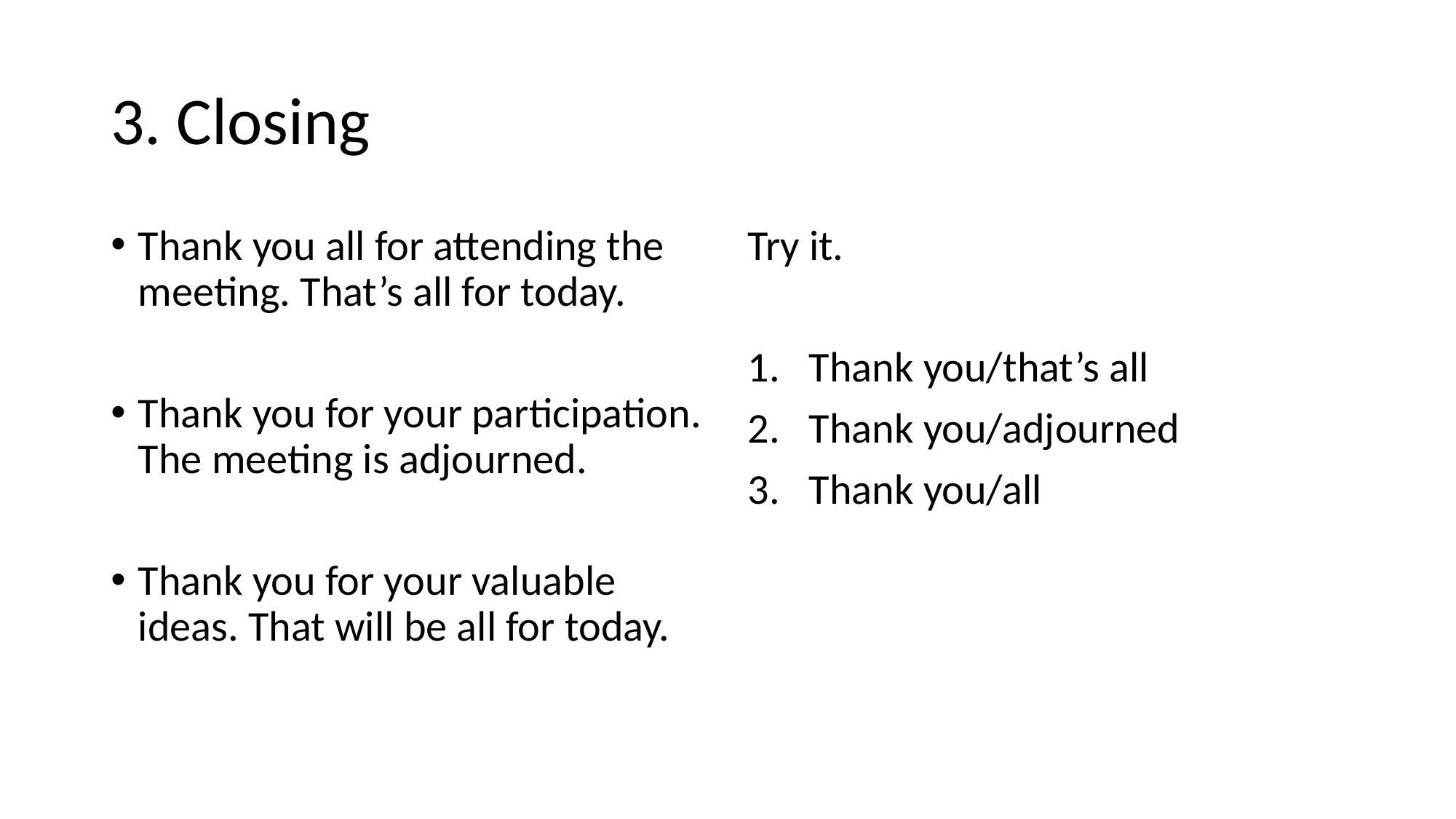

# 3. Closing
Thank you all for attending the meeting. That’s all for today.

Thank you for your participation. The meeting is adjourned.

Thank you for your valuable ideas. That will be all for today.

Try it.

Thank you/that’s all
Thank you/adjourned
Thank you/all